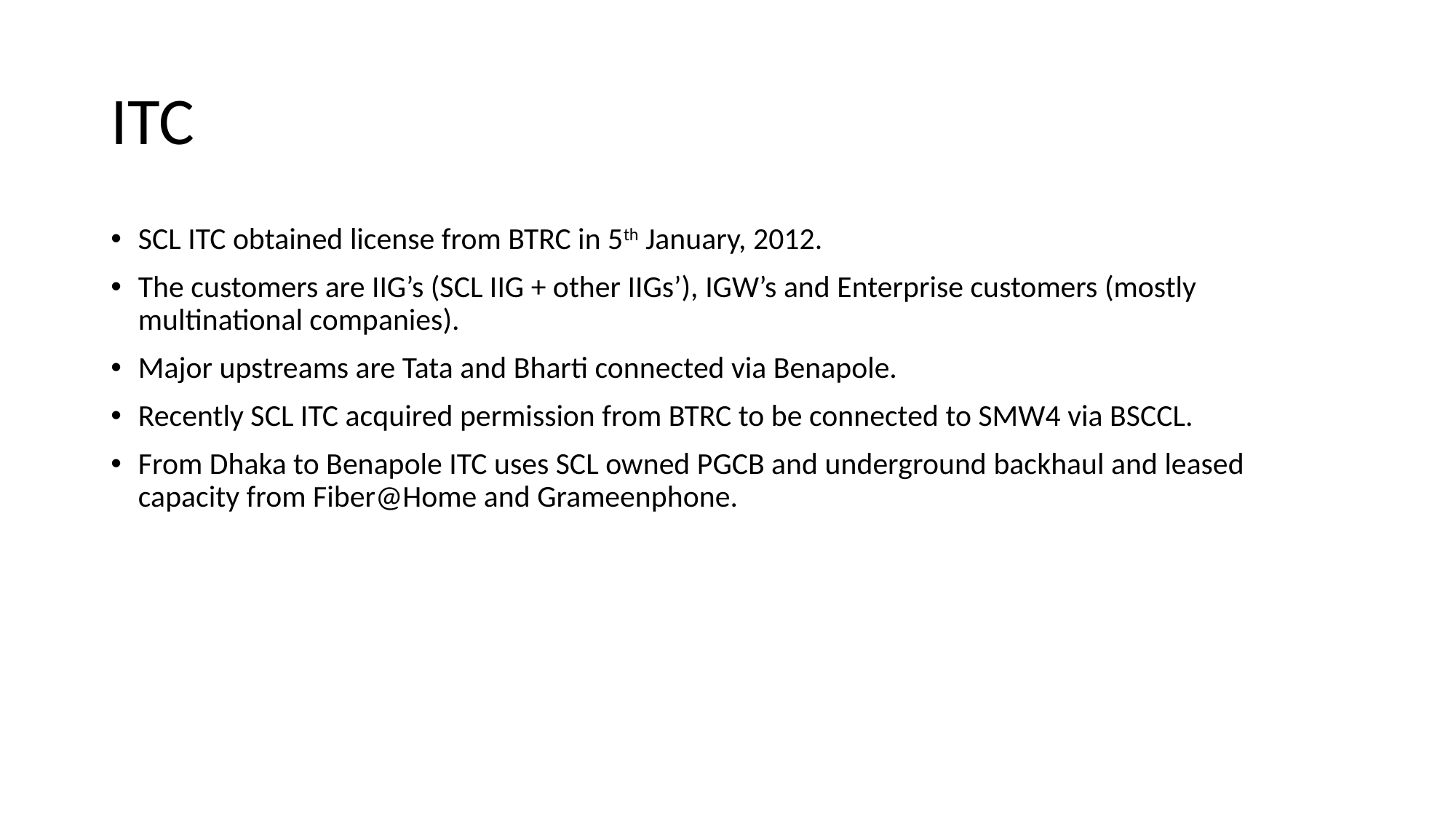

# ITC
SCL ITC obtained license from BTRC in 5th January, 2012.
The customers are IIG’s (SCL IIG + other IIGs’), IGW’s and Enterprise customers (mostly multinational companies).
Major upstreams are Tata and Bharti connected via Benapole.
Recently SCL ITC acquired permission from BTRC to be connected to SMW4 via BSCCL.
From Dhaka to Benapole ITC uses SCL owned PGCB and underground backhaul and leased capacity from Fiber@Home and Grameenphone.